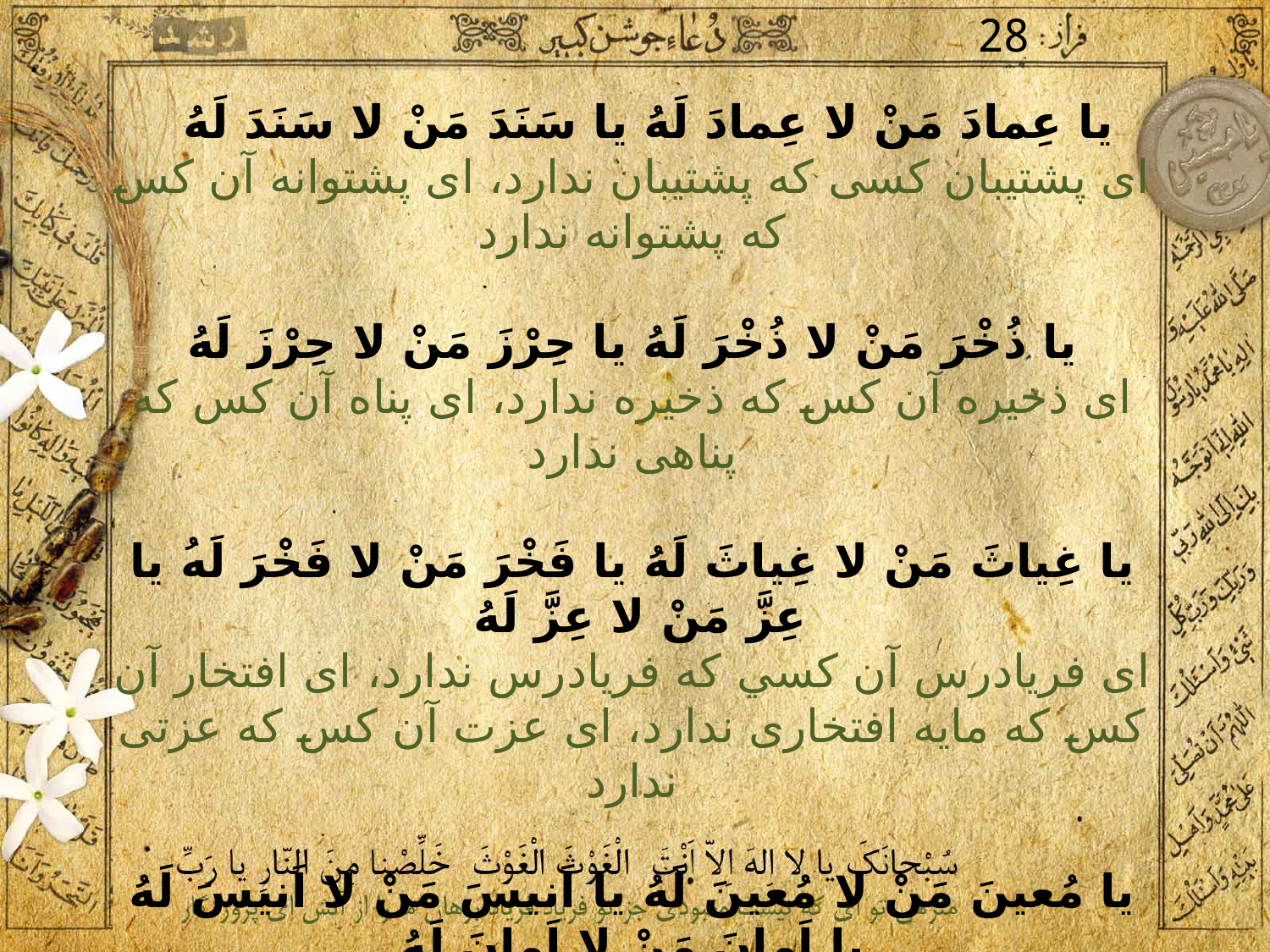

28
يا عِمادَ مَنْ لا عِمادَ لَهُ يا سَنَدَ مَنْ لا سَنَدَ لَهُ
اى پشتيبان كسى كه پشتيبان ندارد، اى پشتوانه آن كس كه پشتوانه ندارد
 يا ذُخْرَ مَنْ لا ذُخْرَ لَهُ يا حِرْزَ مَنْ لا حِرْزَ لَهُ
اى ذخيره آن كس كه ذخيره ندارد، اى پناه آن كس كه پناهى ندارد

يا غِياثَ مَنْ لا غِياثَ لَهُ يا فَخْرَ مَنْ لا فَخْرَ لَهُ يا عِزَّ مَنْ لا عِزَّ لَهُ
اى فريادرس آن كسي كه فريادرس ندارد، اى افتخار آن كس كه مايه افتخارى ندارد، اى عزت آن كس كه عزتى ندارد
يا مُعينَ مَنْ لا مُعينَ لَهُ يا اَنيسَ مَنْ لا اَنيسَ لَهُ يا اَمانَ مَنْ لا اَمانَ لَهُ
اى كمك آن كس كه كمكى ندارد، اى همدم آن كس كه همدمى ندارد، اى امان‌بخش آن كس كه امانى ندارد